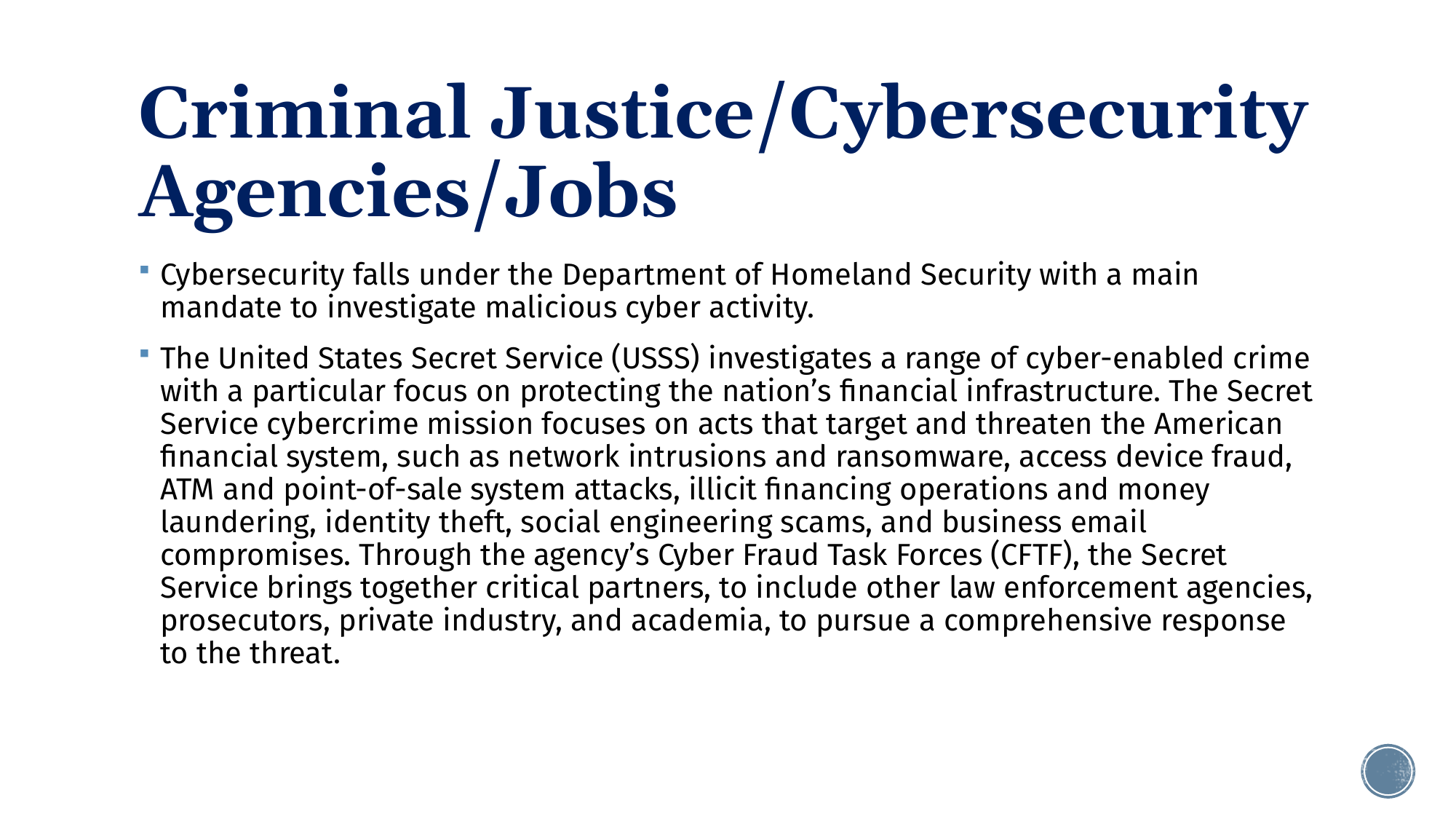

# Criminal Justice/Cybersecurity Agencies/Jobs
Cybersecurity falls under the Department of Homeland Security with a main mandate to investigate malicious cyber activity.
The United States Secret Service (USSS) investigates a range of cyber-enabled crime with a particular focus on protecting the nation’s financial infrastructure. The Secret Service cybercrime mission focuses on acts that target and threaten the American financial system, such as network intrusions and ransomware, access device fraud, ATM and point-of-sale system attacks, illicit financing operations and money laundering, identity theft, social engineering scams, and business email compromises. Through the agency’s Cyber Fraud Task Forces (CFTF), the Secret Service brings together critical partners, to include other law enforcement agencies, prosecutors, private industry, and academia, to pursue a comprehensive response to the threat.